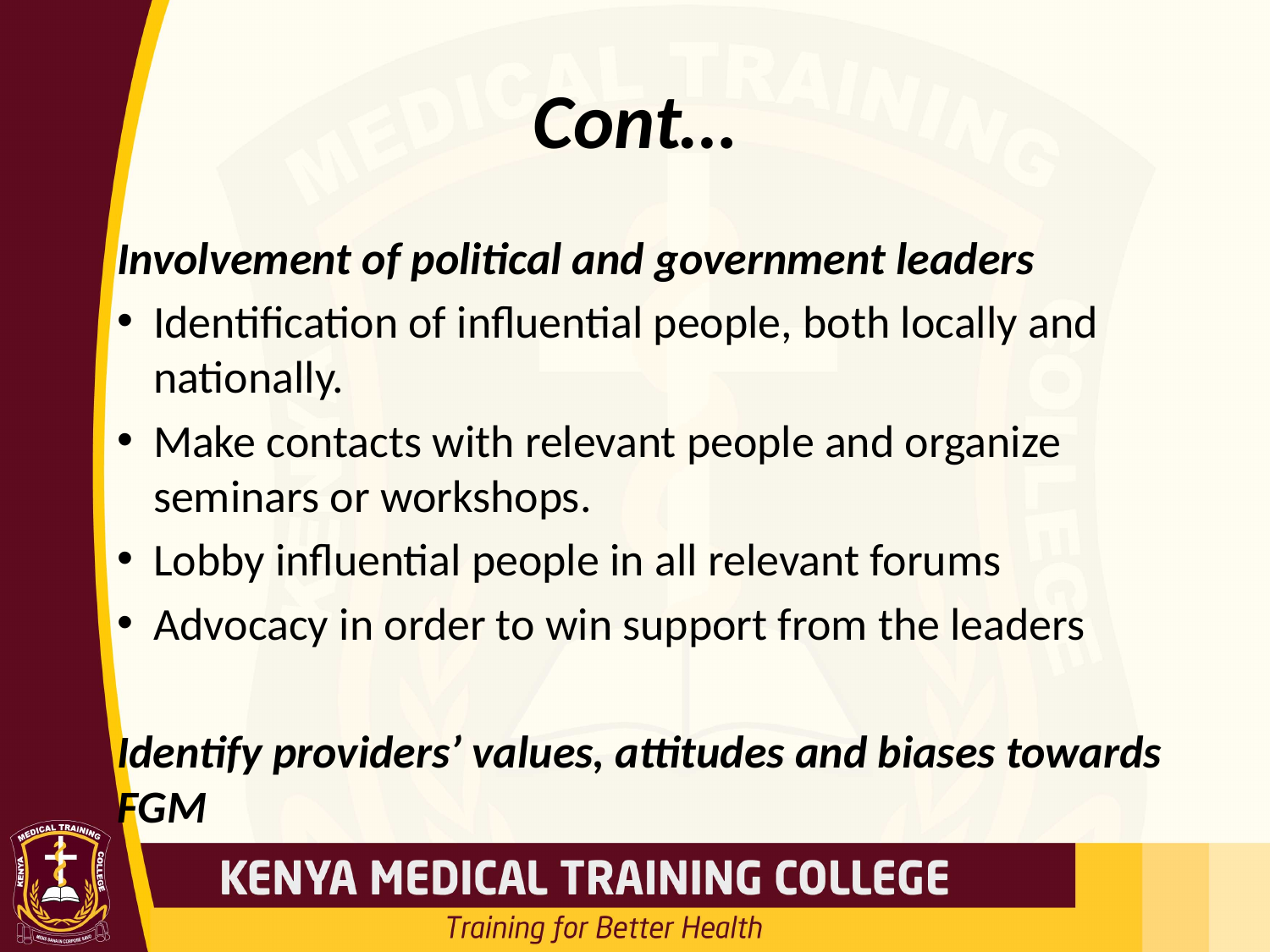

# Cont…
Involvement of political and government leaders
Identification of influential people, both locally and nationally.
Make contacts with relevant people and organize seminars or workshops.
Lobby influential people in all relevant forums
Advocacy in order to win support from the leaders

Identify providers’ values, attitudes and biases towards FGM